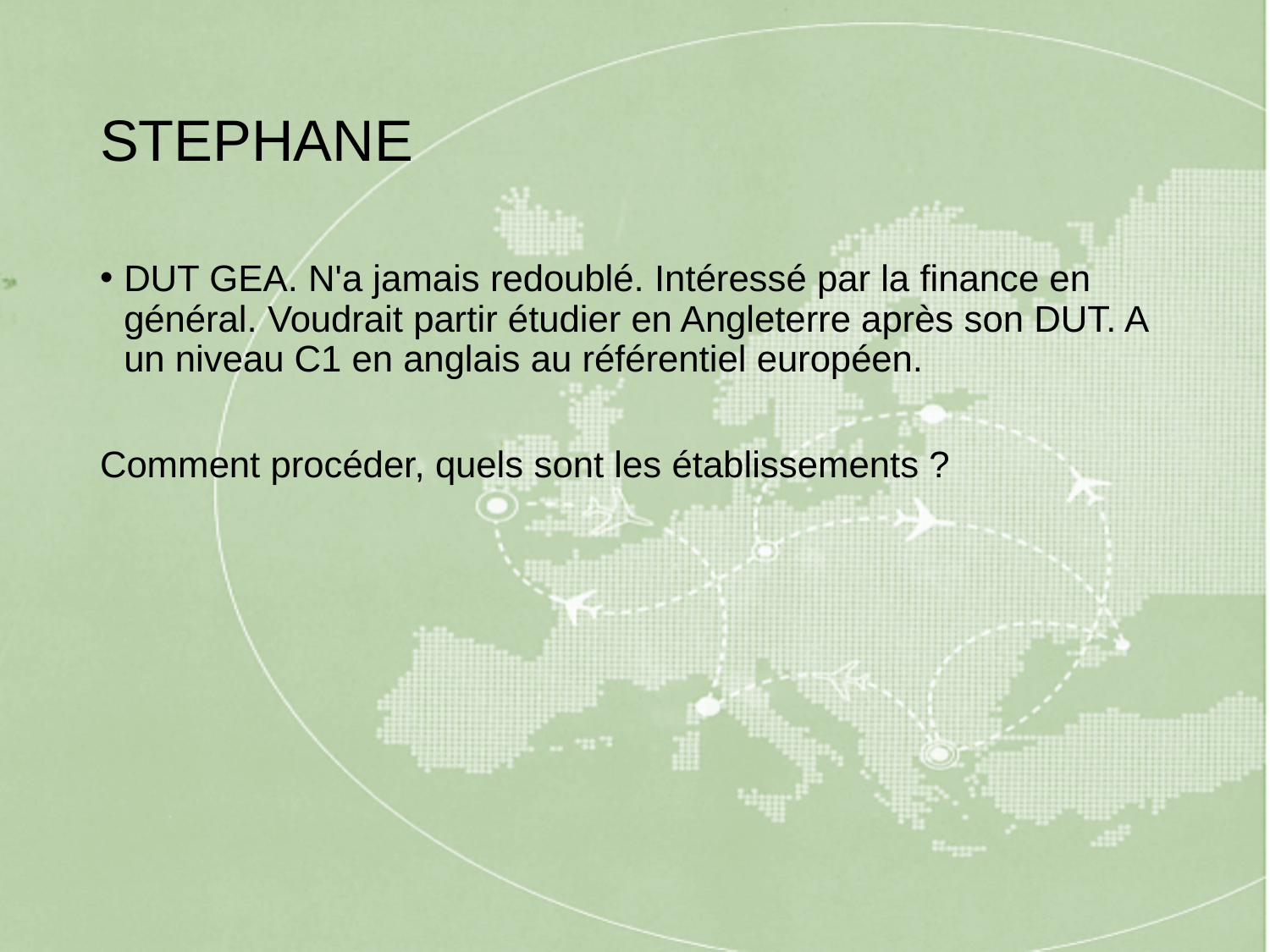

# STEPHANE
DUT GEA. N'a jamais redoublé. Intéressé par la finance en général. Voudrait partir étudier en Angleterre après son DUT. A un niveau C1 en anglais au référentiel européen.

Comment procéder, quels sont les établissements ?